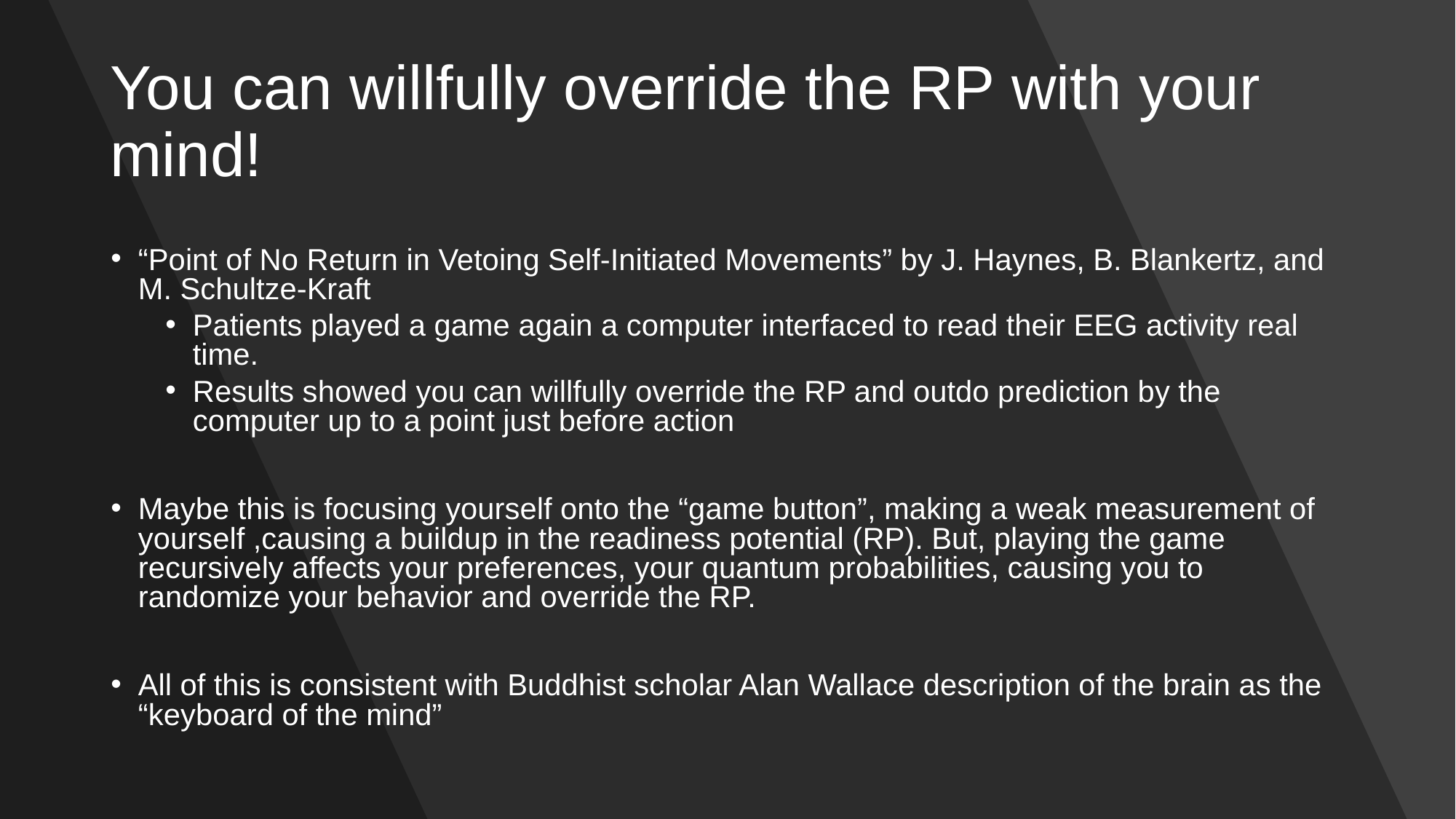

# You can willfully override the RP with your mind!
“Point of No Return in Vetoing Self-Initiated Movements” by J. Haynes, B. Blankertz, and M. Schultze-Kraft
Patients played a game again a computer interfaced to read their EEG activity real time.
Results showed you can willfully override the RP and outdo prediction by the computer up to a point just before action

Maybe this is focusing yourself onto the “game button”, making a weak measurement of yourself ,causing a buildup in the readiness potential (RP). But, playing the game recursively affects your preferences, your quantum probabilities, causing you to randomize your behavior and override the RP.

All of this is consistent with Buddhist scholar Alan Wallace description of the brain as the “keyboard of the mind”